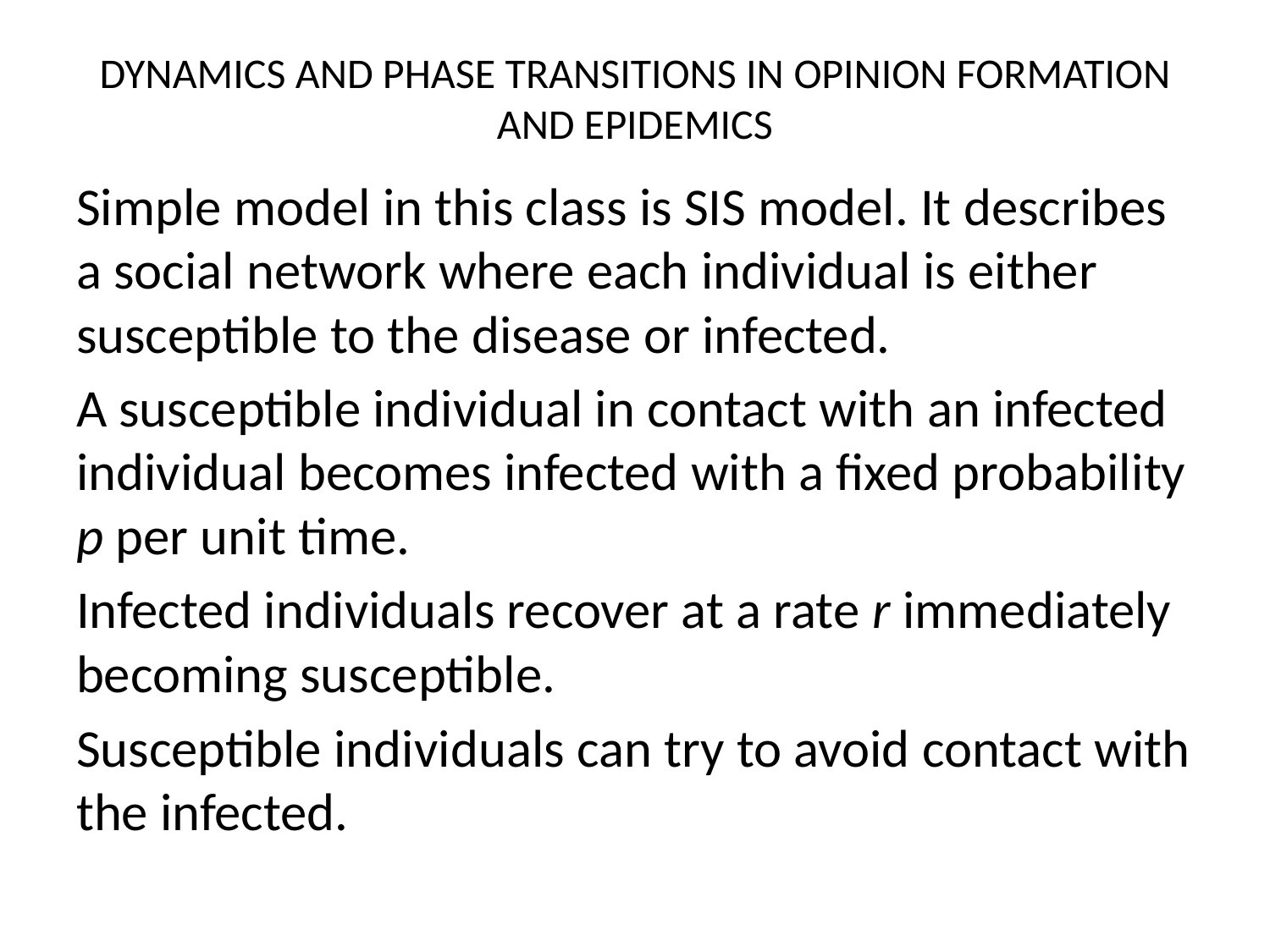

# DYNAMICS AND PHASE TRANSITIONS IN OPINION FORMATION AND EPIDEMICS
Simple model in this class is SIS model. It describes a social network where each individual is either susceptible to the disease or infected.
A susceptible individual in contact with an infected individual becomes infected with a fixed probability p per unit time.
Infected individuals recover at a rate r immediately becoming susceptible.
Susceptible individuals can try to avoid contact with the infected.